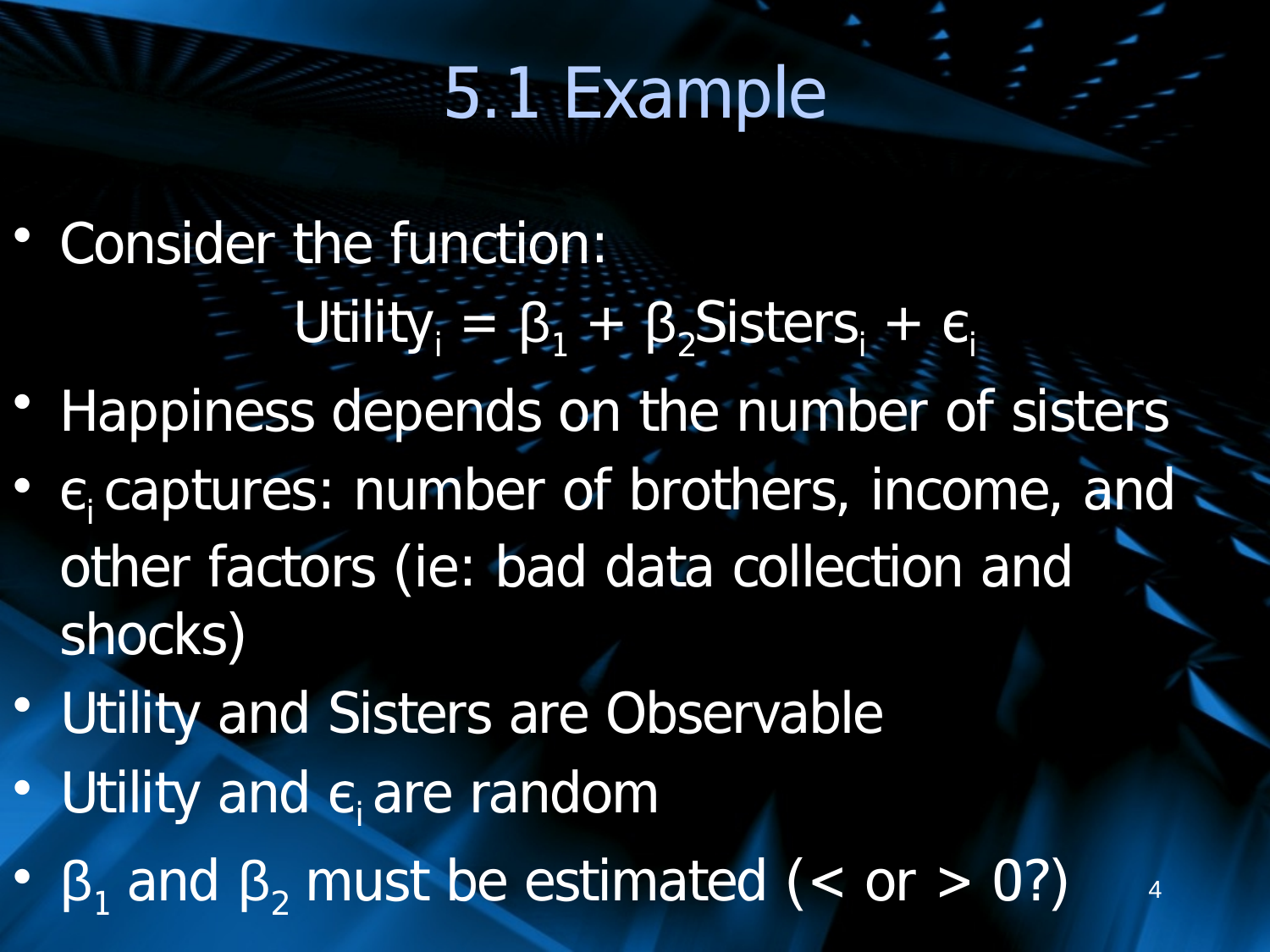

# 5.1 Example
Consider the function:
Utilityi = β1 + β2Sistersi + єi
Happiness depends on the number of sisters
єi captures: number of brothers, income, and other factors (ie: bad data collection and shocks)
Utility and Sisters are Observable
Utility and єi are random
β1 and β2 must be estimated (< or > 0?)

4